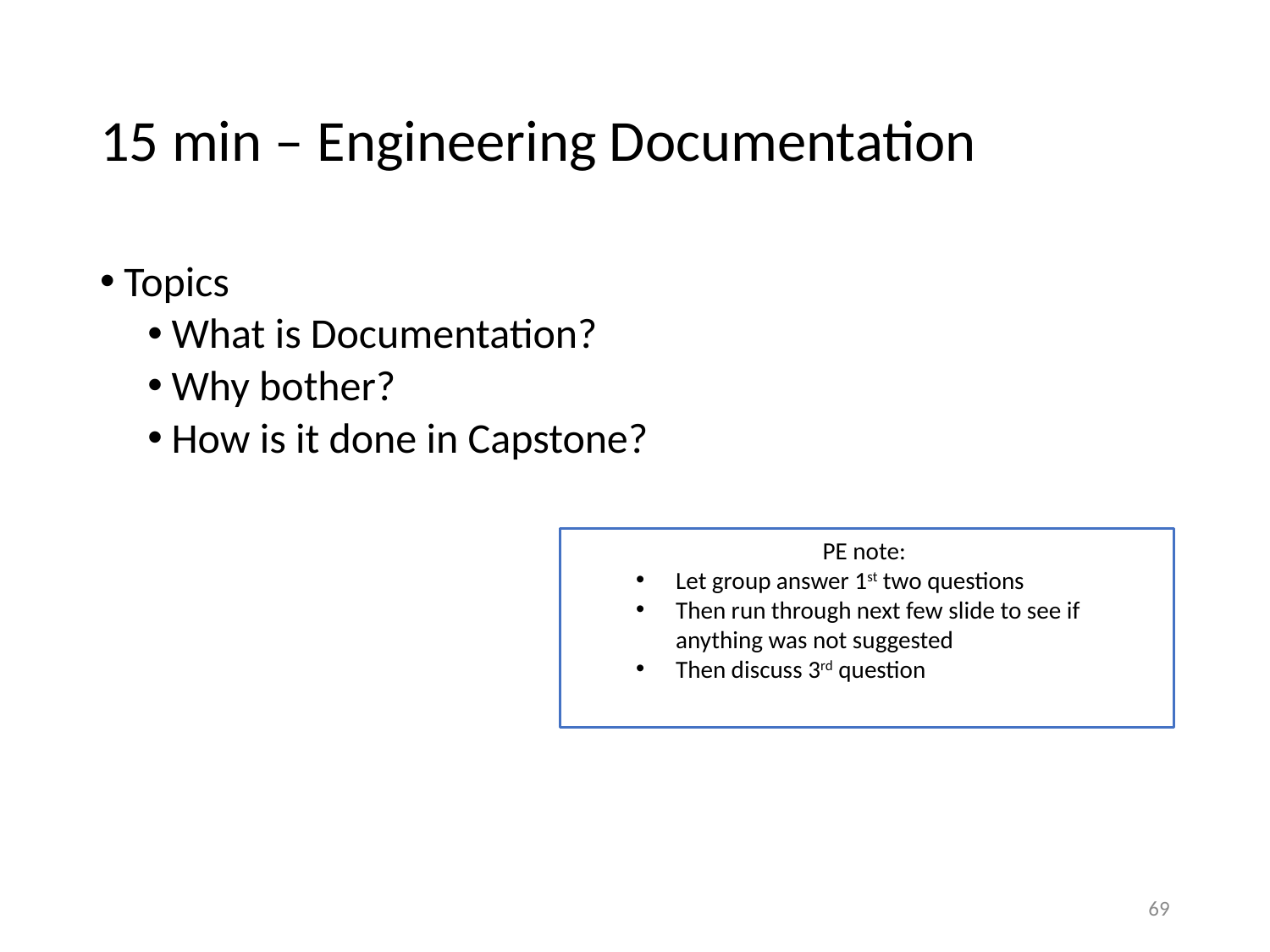

# 15 min – Engineering Documentation
Topics
What is Documentation?
Why bother?
How is it done in Capstone?

PE note:
Let group answer 1st two questions
Then run through next few slide to see if anything was not suggested
Then discuss 3rd question

69